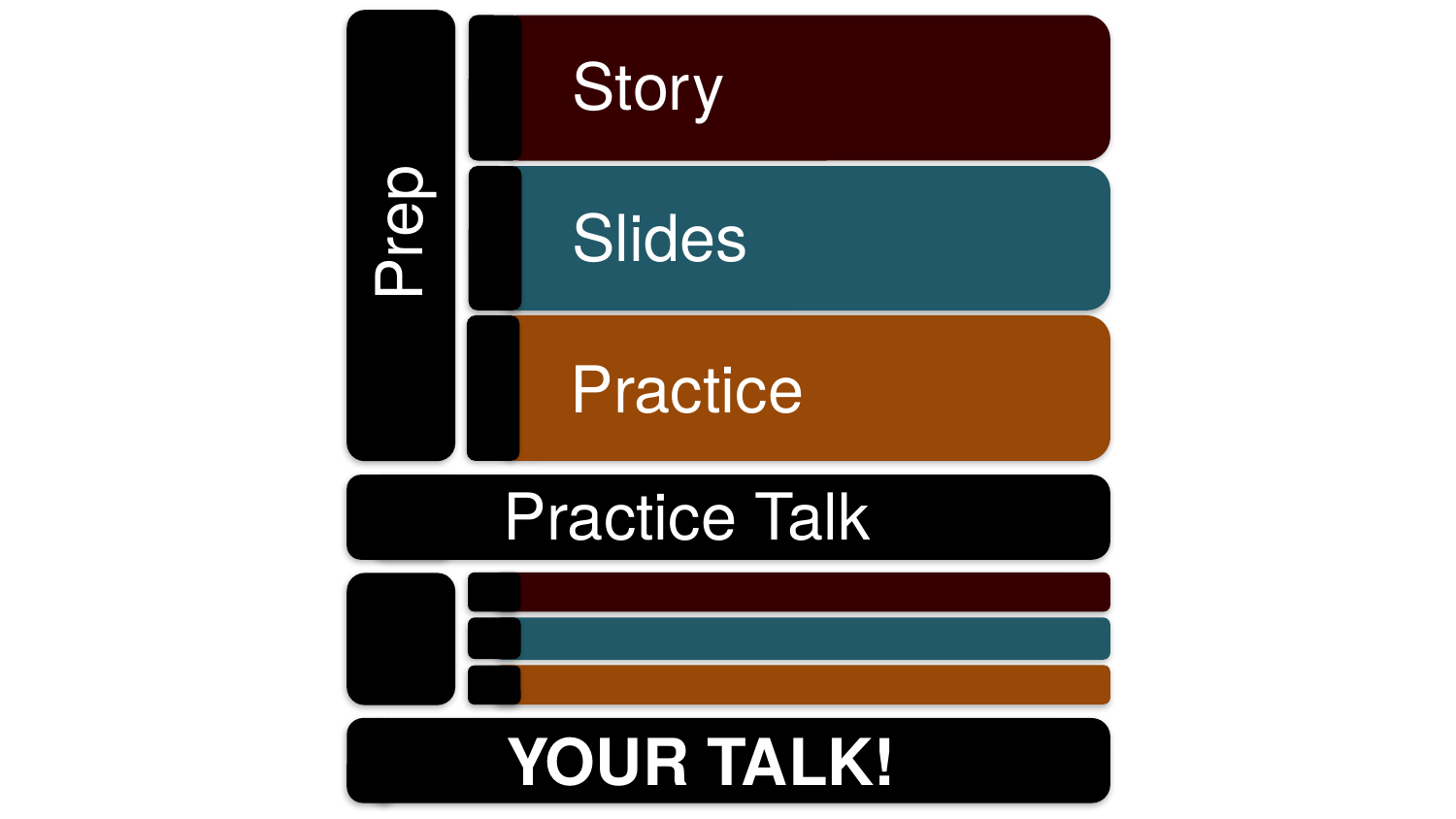

Story

Prep
Slides

Practice
Practice Talk

YOUR TALK!